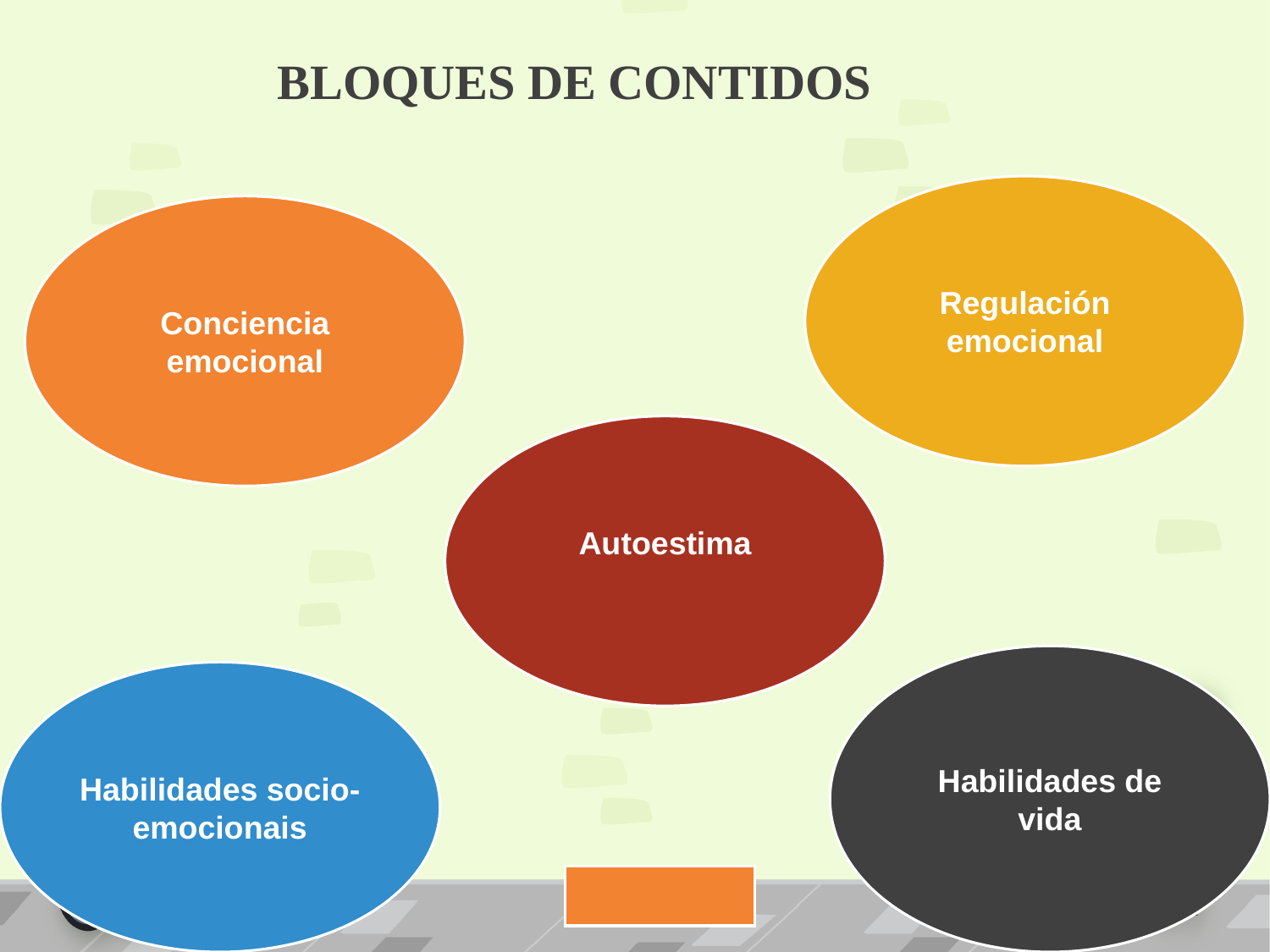

# BLOQUES DE CONTIDOS
Regulación emocional
Conciencia emocional
Autoestima

Habilidades de vida
Habilidades socio-emocionais